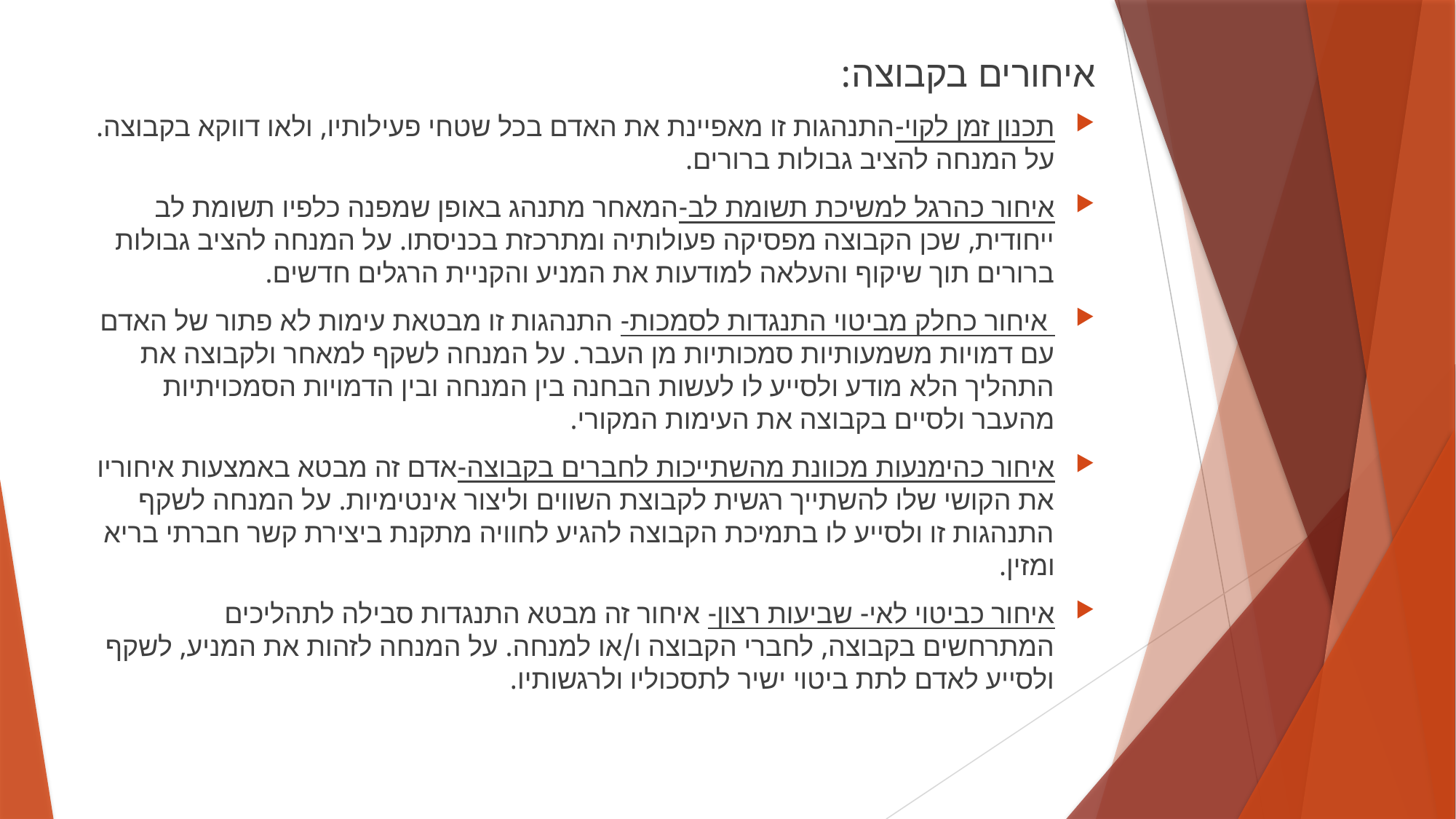

איחורים בקבוצה:
תכנון זמן לקוי-התנהגות זו מאפיינת את האדם בכל שטחי פעילותיו, ולאו דווקא בקבוצה. על המנחה להציב גבולות ברורים.
איחור כהרגל למשיכת תשומת לב-המאחר מתנהג באופן שמפנה כלפיו תשומת לב ייחודית, שכן הקבוצה מפסיקה פעולותיה ומתרכזת בכניסתו. על המנחה להציב גבולות ברורים תוך שיקוף והעלאה למודעות את המניע והקניית הרגלים חדשים.
 איחור כחלק מביטוי התנגדות לסמכות- התנהגות זו מבטאת עימות לא פתור של האדם עם דמויות משמעותיות סמכותיות מן העבר. על המנחה לשקף למאחר ולקבוצה את התהליך הלא מודע ולסייע לו לעשות הבחנה בין המנחה ובין הדמויות הסמכויתיות מהעבר ולסיים בקבוצה את העימות המקורי.
איחור כהימנעות מכוונת מהשתייכות לחברים בקבוצה-אדם זה מבטא באמצעות איחוריו את הקושי שלו להשתייך רגשית לקבוצת השווים וליצור אינטימיות. על המנחה לשקף התנהגות זו ולסייע לו בתמיכת הקבוצה להגיע לחוויה מתקנת ביצירת קשר חברתי בריא ומזין.
איחור כביטוי לאי- שביעות רצון- איחור זה מבטא התנגדות סבילה לתהליכים המתרחשים בקבוצה, לחברי הקבוצה ו/או למנחה. על המנחה לזהות את המניע, לשקף ולסייע לאדם לתת ביטוי ישיר לתסכוליו ולרגשותיו.